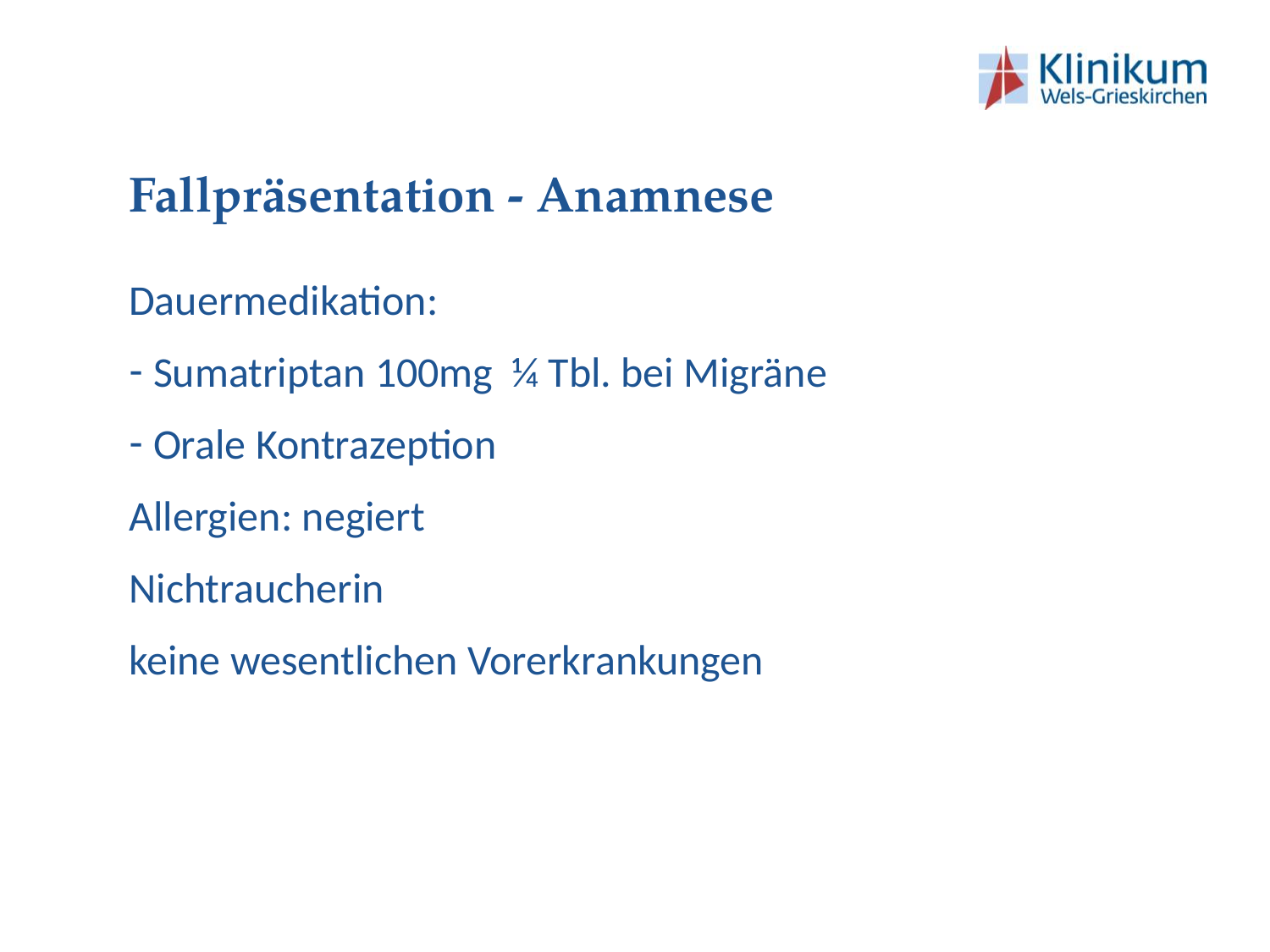

# Fallpräsentation - Anamnese
Dauermedikation:
Sumatriptan 100mg  ¼ Tbl. bei Migräne
Orale Kontrazeption
Allergien: negiert
Nichtraucherin
keine wesentlichen Vorerkrankungen